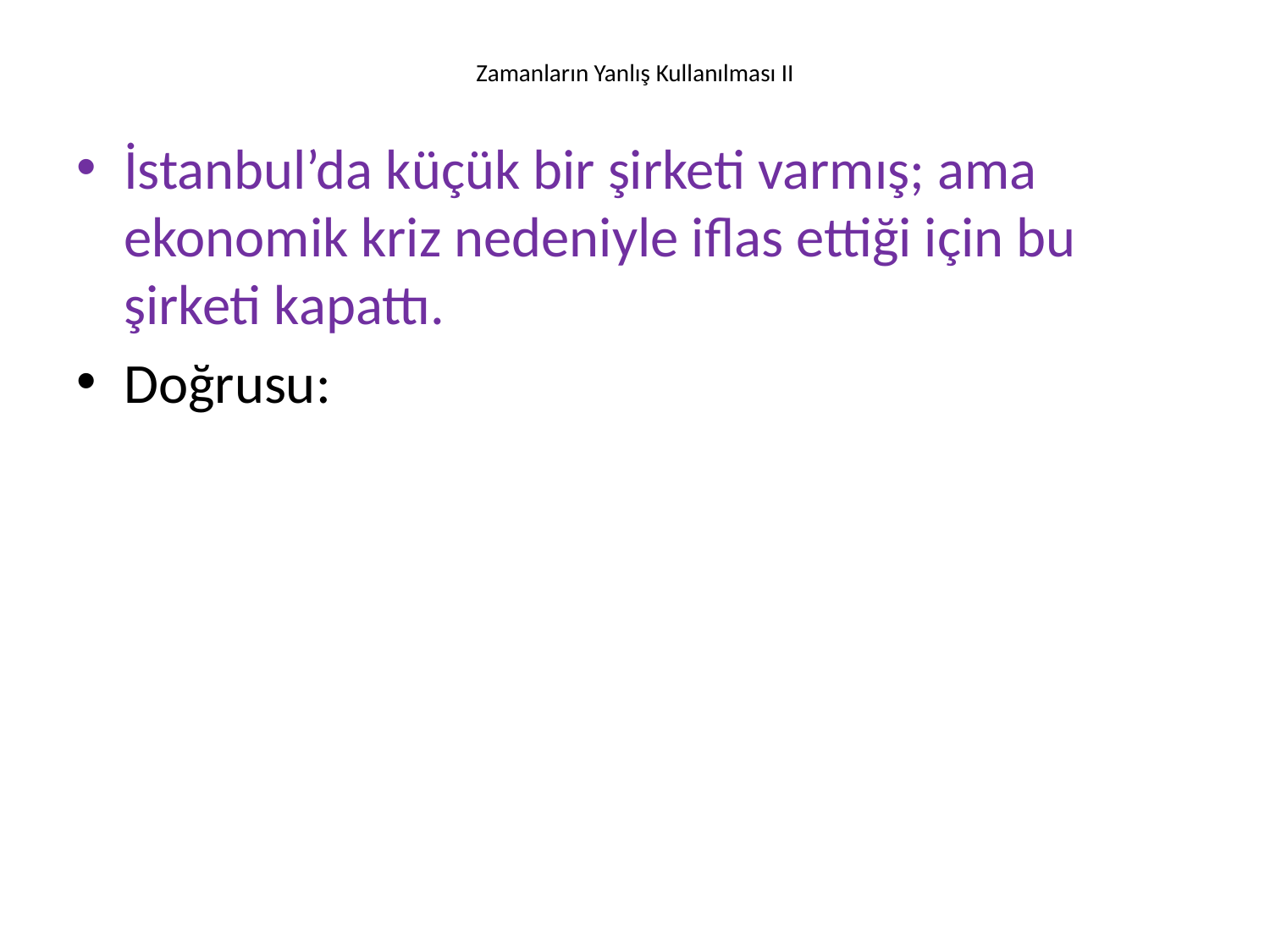

# Zamanların Yanlış Kullanılması II
İstanbul’da küçük bir şirketi varmış; ama ekonomik kriz nedeniyle iflas ettiği için bu şirketi kapattı.
Doğrusu: